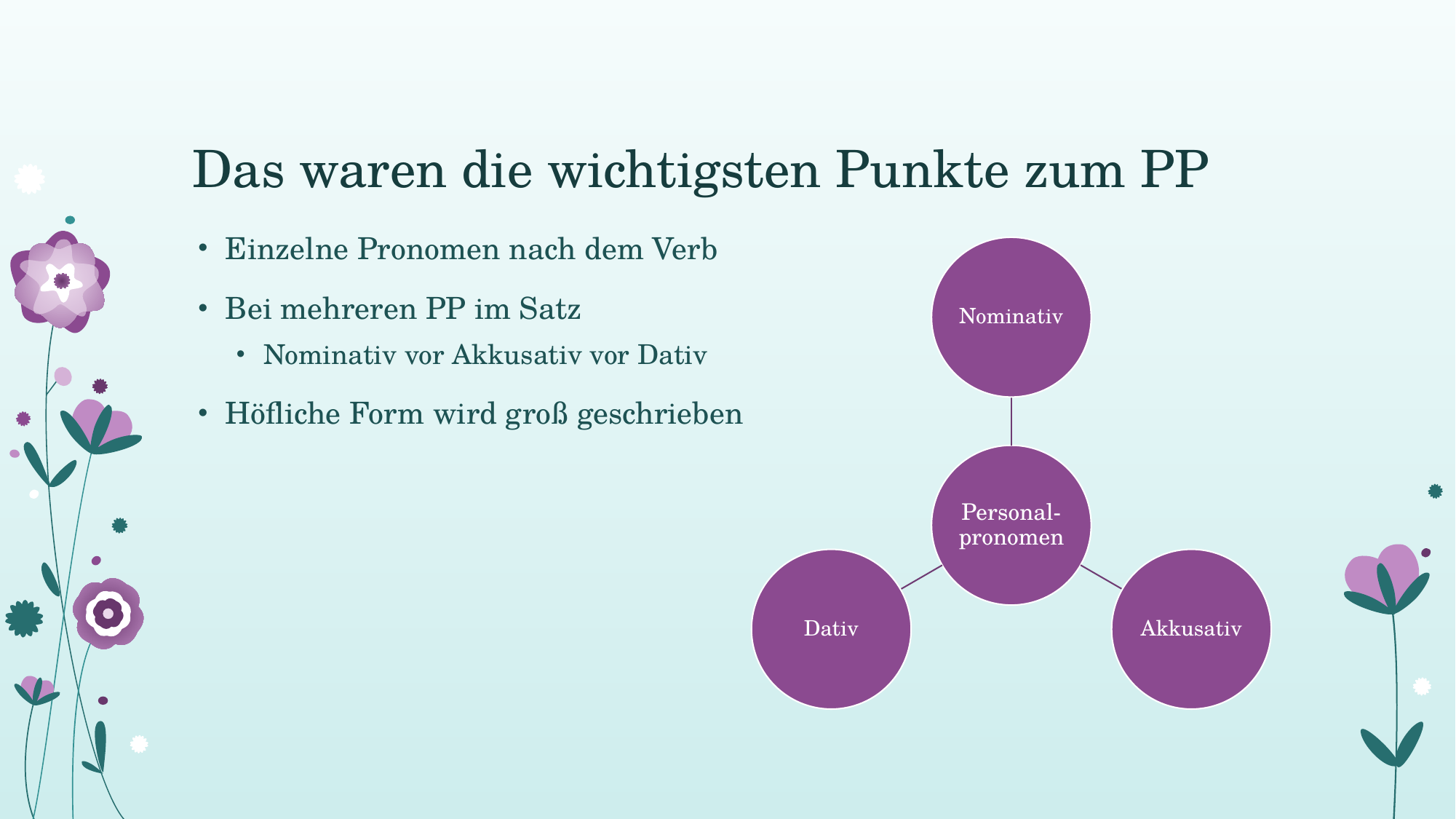

# Das waren die wichtigsten Punkte zum PP
Einzelne Pronomen nach dem Verb
Bei mehreren PP im Satz
Nominativ vor Akkusativ vor Dativ
Höfliche Form wird groß geschrieben

Personal-pronomen

Nominativ

Akkusativ

Dativ